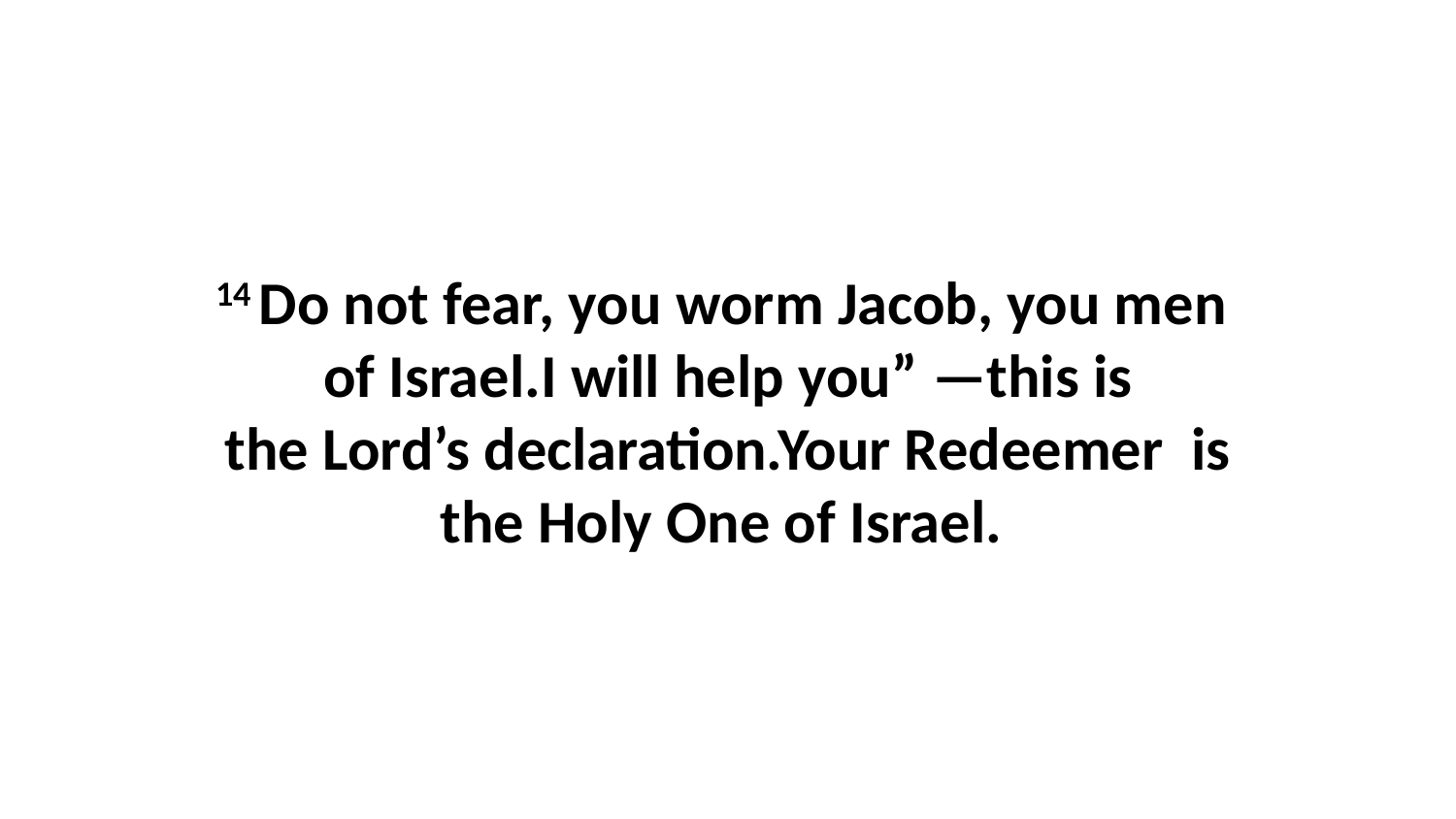

14 Do not fear, you worm Jacob, you men  of Israel.I will help you” —this is the Lord’s declaration.Your Redeemer  is the Holy One of Israel.